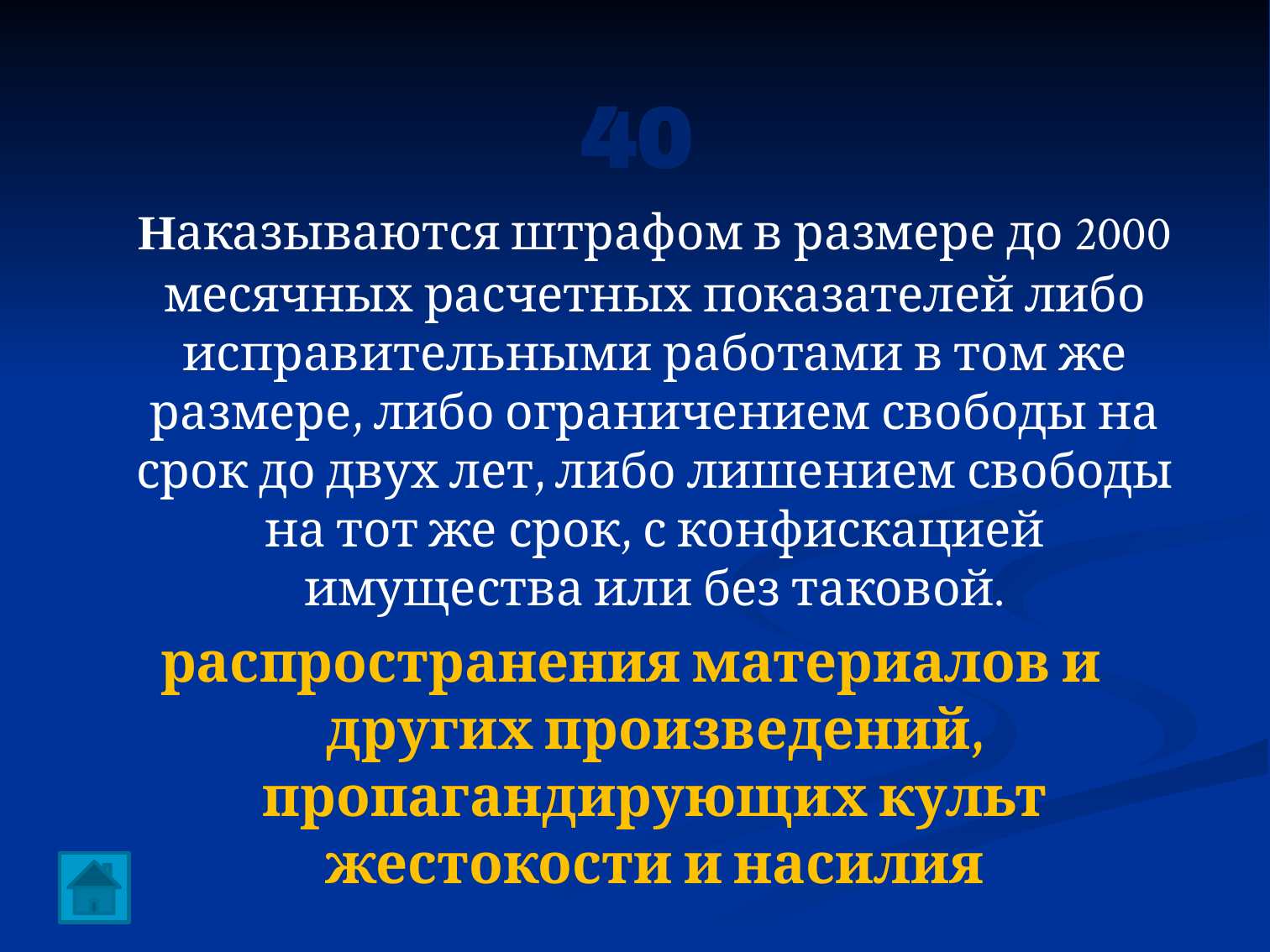

# 40
   Наказываются штрафом в размере до 2000 месячных расчетных показателей либо исправительными работами в том же размере, либо ограничением свободы на срок до двух лет, либо лишением свободы на тот же срок, с конфискацией имущества или без таковой.
распространения материалов и других произведений, пропагандирующих культ жестокости и насилия